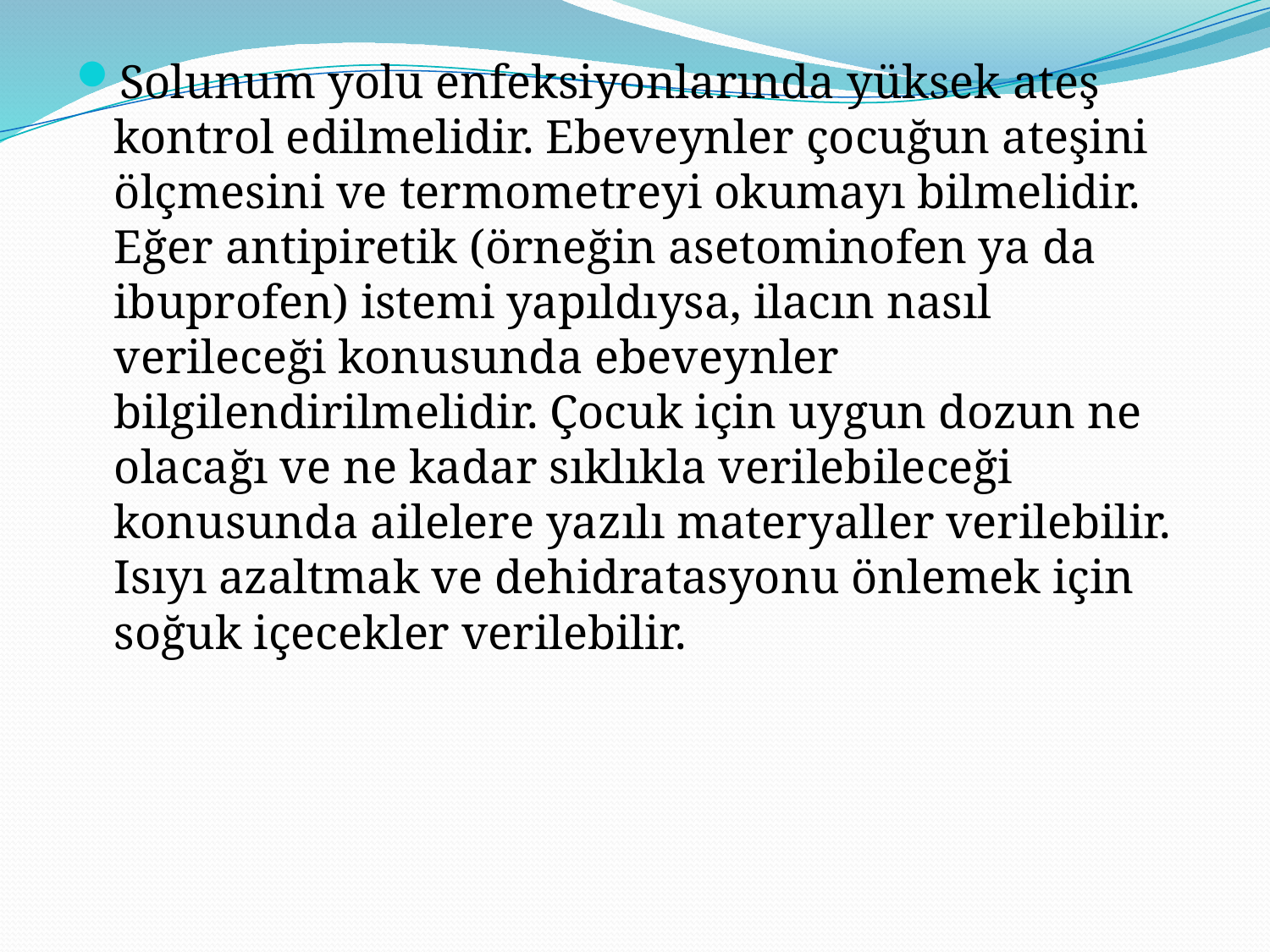

Solunum yolu enfeksiyonlarında yüksek ateş kontrol edilmelidir. Ebeveynler çocuğun ateşini ölçmesini ve termometreyi okumayı bilmelidir. Eğer antipiretik (örneğin asetominofen ya da ibuprofen) istemi yapıldıysa, ilacın nasıl verileceği konusunda ebeveynler bilgilendirilmelidir. Çocuk için uygun dozun ne olacağı ve ne kadar sıklıkla verilebileceği konusunda ailelere yazılı materyaller verilebilir. Isıyı azaltmak ve dehidratasyonu önlemek için soğuk içecekler verilebilir.
#